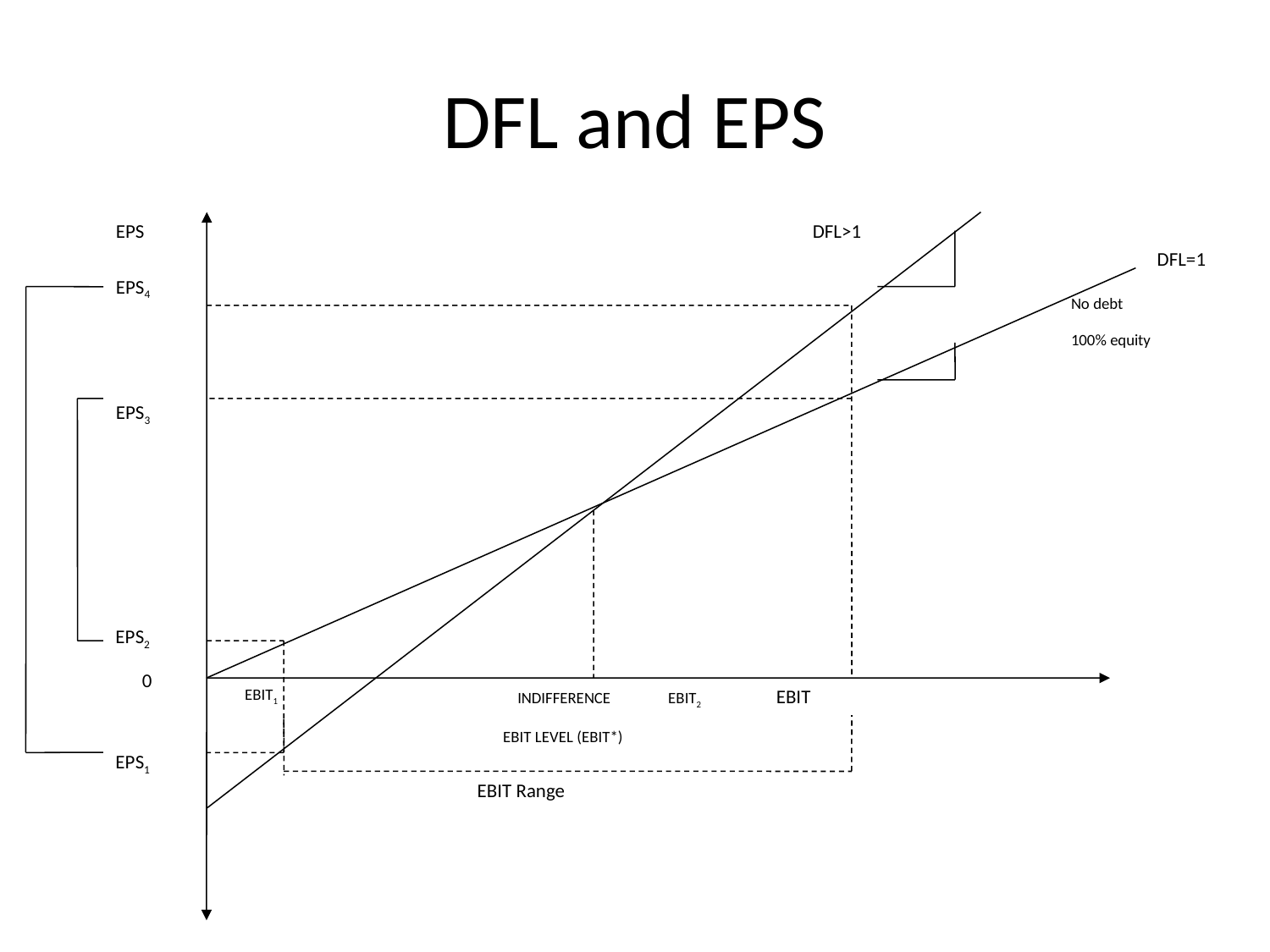

# DFL and EPS

EPS

DFL>1

DFL=1
EPS4

EPS3

No debt
100% equity

EPS2
      0

EPS1

EBIT1
    INDIFFERENCE                EBIT2                 EBIT
EBIT LEVEL (EBIT*)

EBIT Range